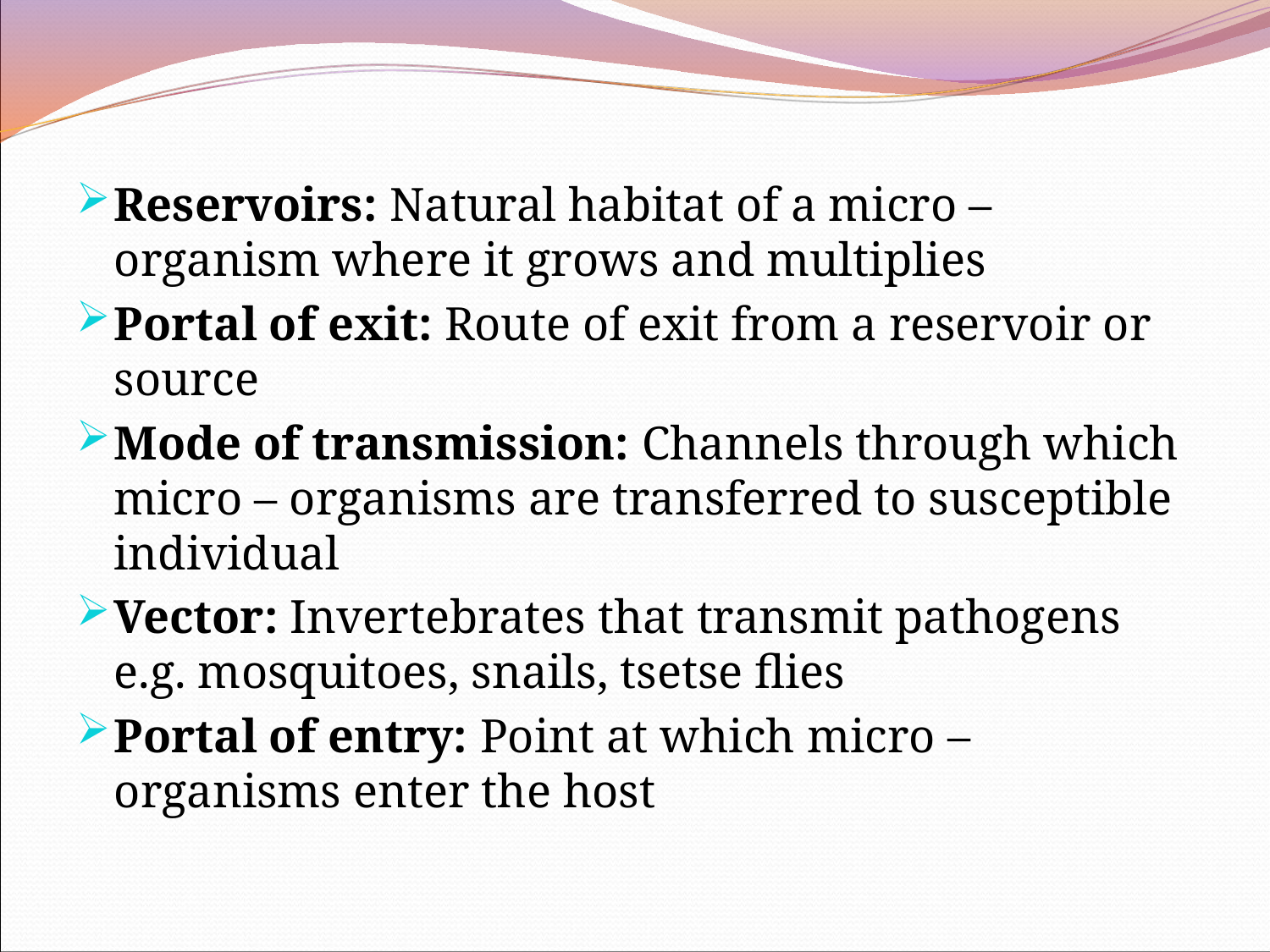

Reservoirs: Natural habitat of a micro – organism where it grows and multiplies
Portal of exit: Route of exit from a reservoir or source
Mode of transmission: Channels through which micro – organisms are transferred to susceptible individual
Vector: Invertebrates that transmit pathogens e.g. mosquitoes, snails, tsetse flies
Portal of entry: Point at which micro – organisms enter the host